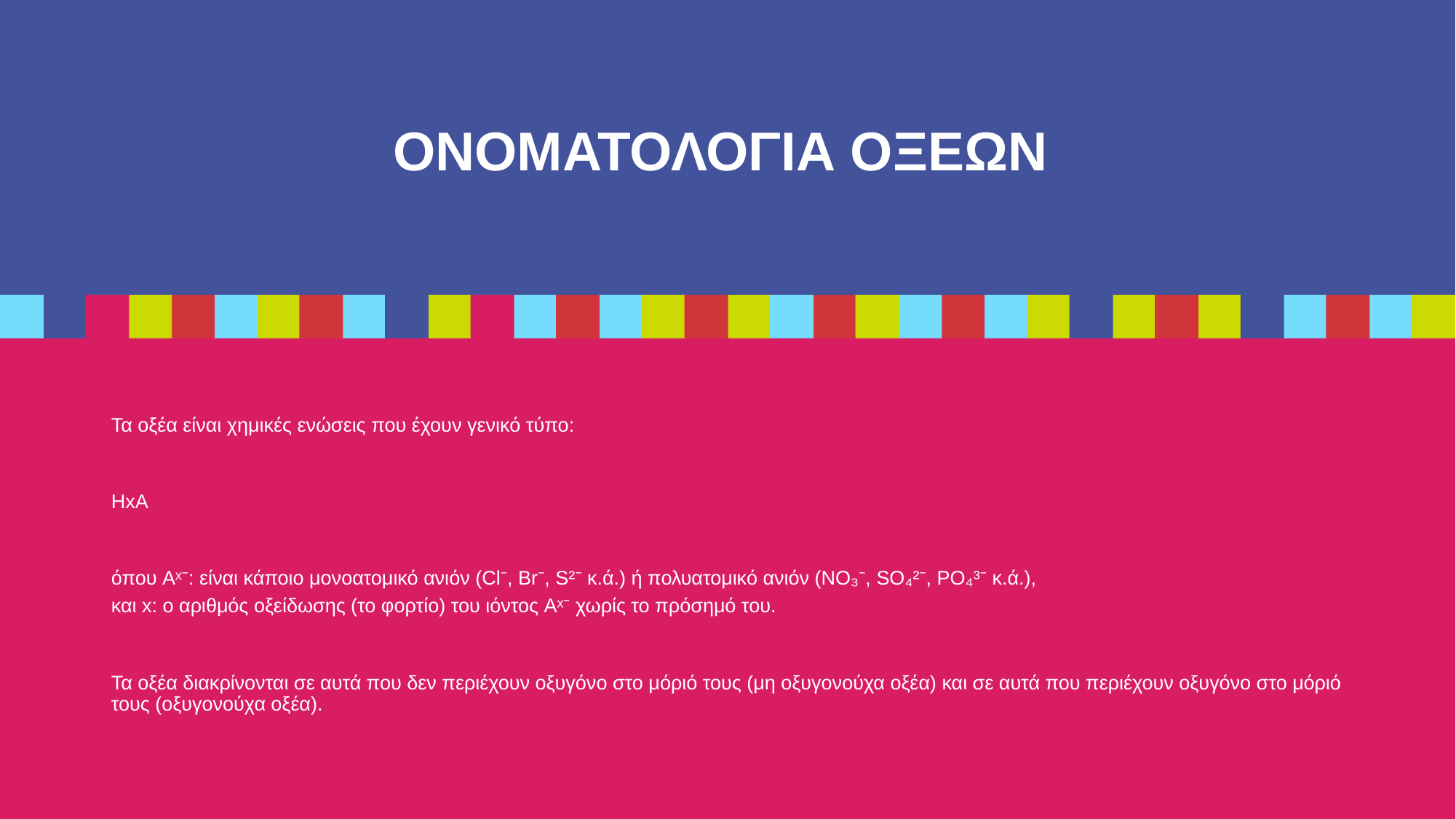

# ΟΝΟΜΑΤΟΛΟΓΙΑ ΟΞΕΩΝ
Τα οξέα είναι χημικές ενώσεις που έχουν γενικό τύπο:

HxA

όπου Aˣ⁻: είναι κάποιο μονοατομικό ανιόν (Cl⁻, Br⁻, S²⁻ κ.ά.) ή πολυατομικό ανιόν (NO₃⁻, SO₄²⁻, PO₄³⁻ κ.ά.),
και x: ο αριθμός οξείδωσης (το φορτίο) του ιόντος Aˣ⁻ χωρίς το πρόσημό του.

Τα οξέα διακρίνονται σε αυτά που δεν περιέχουν οξυγόνο στο μόριό τους (μη οξυγονούχα οξέα) και σε αυτά που περιέχουν οξυγόνο στο μόριό τους (οξυγονούχα οξέα).